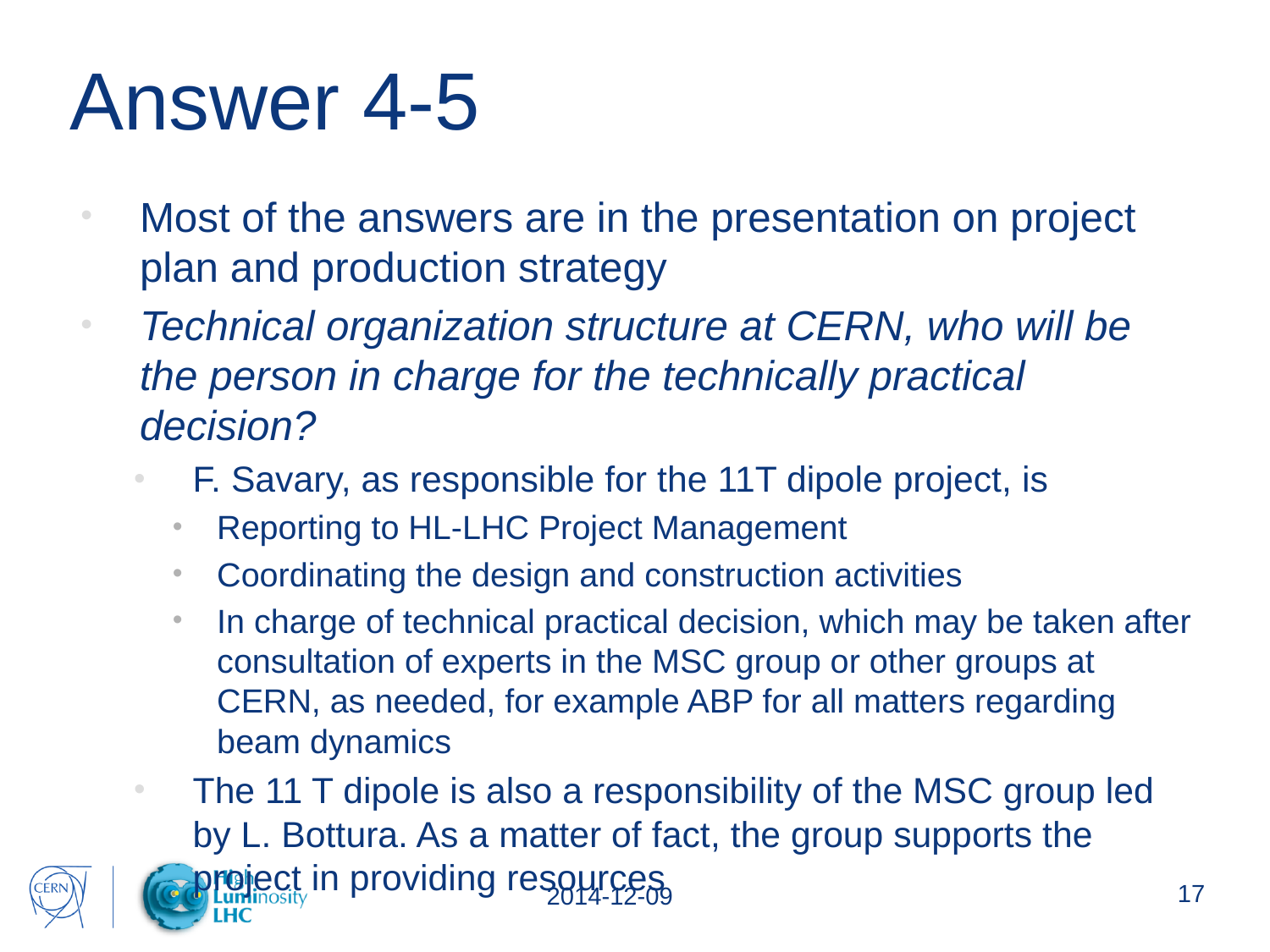

# Answer 4-5
Most of the answers are in the presentation on project plan and production strategy
Technical organization structure at CERN, who will be the person in charge for the technically practical decision?
F. Savary, as responsible for the 11T dipole project, is
Reporting to HL-LHC Project Management
Coordinating the design and construction activities
In charge of technical practical decision, which may be taken after consultation of experts in the MSC group or other groups at CERN, as needed, for example ABP for all matters regarding beam dynamics
The 11 T dipole is also a responsibility of the MSC group led by L. Bottura. As a matter of fact, the group supports the project in providing resources